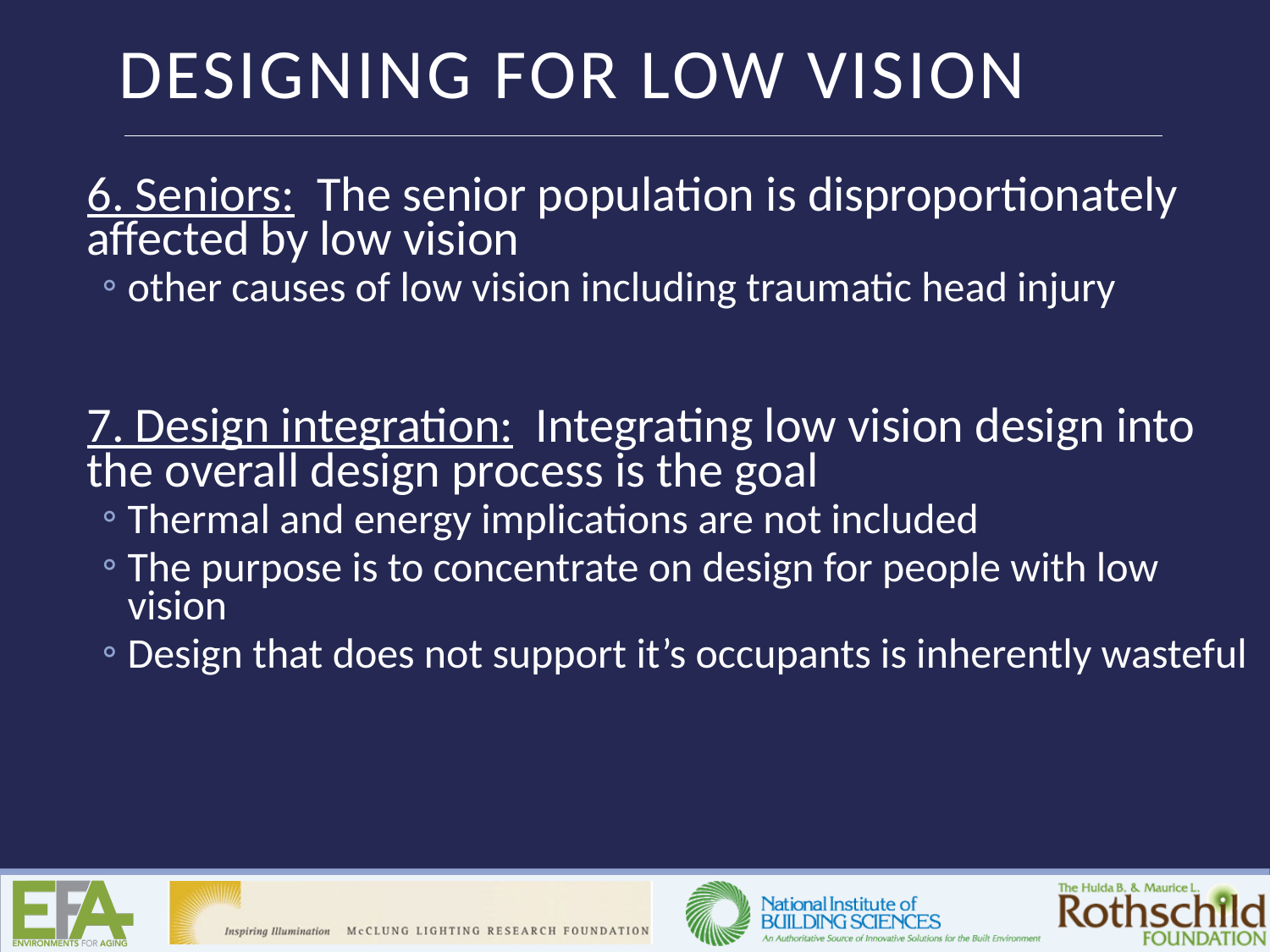

6. Seniors:  The senior population is disproportionately affected by low vision
other causes of low vision including traumatic head injury

7. Design integration:  Integrating low vision design into the overall design process is the goal
Thermal and energy implications are not included
The purpose is to concentrate on design for people with low vision
Design that does not support it’s occupants is inherently wasteful